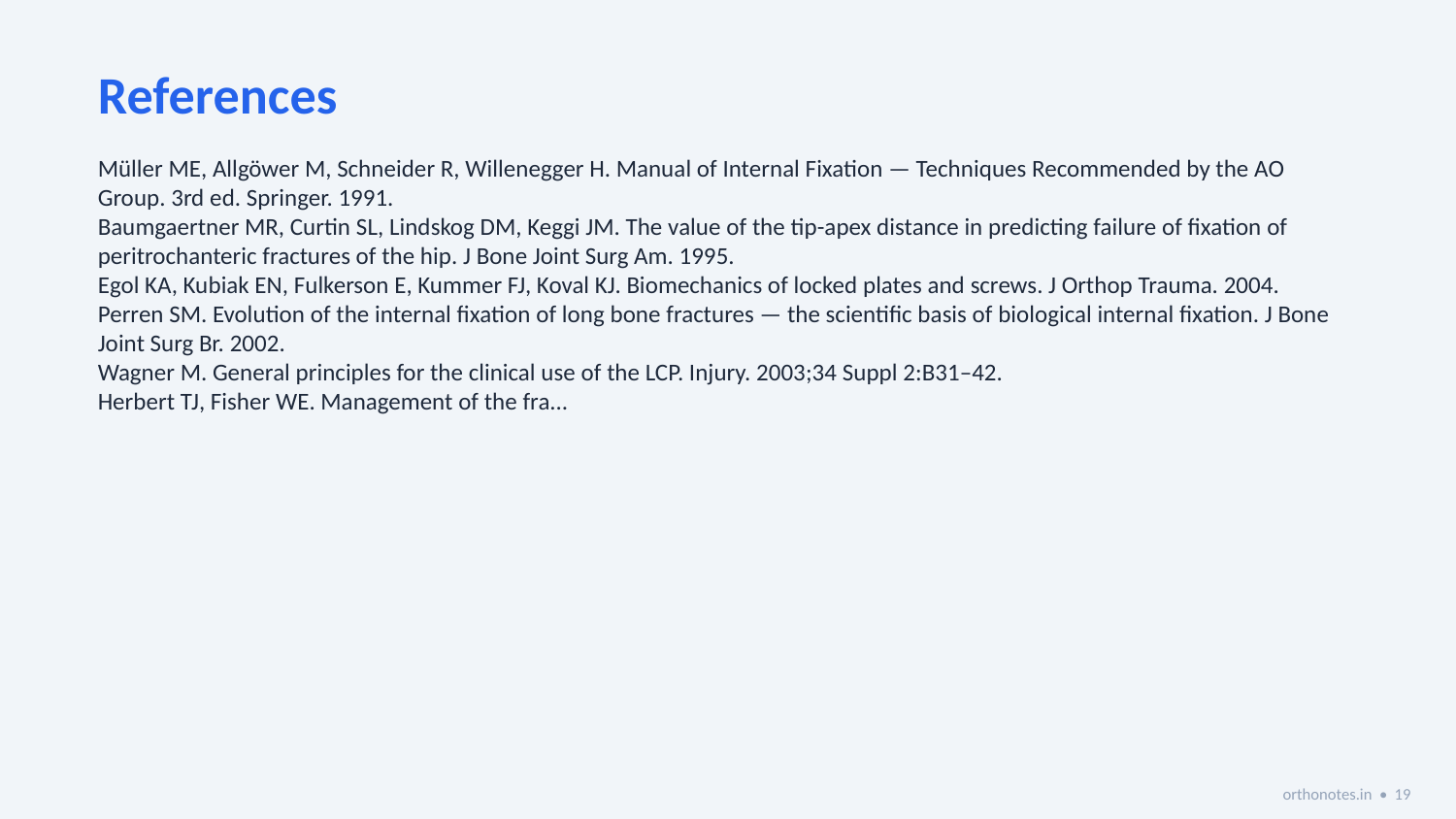

References
Müller ME, Allgöwer M, Schneider R, Willenegger H. Manual of Internal Fixation — Techniques Recommended by the AO Group. 3rd ed. Springer. 1991.
Baumgaertner MR, Curtin SL, Lindskog DM, Keggi JM. The value of the tip-apex distance in predicting failure of fixation of peritrochanteric fractures of the hip. J Bone Joint Surg Am. 1995.
Egol KA, Kubiak EN, Fulkerson E, Kummer FJ, Koval KJ. Biomechanics of locked plates and screws. J Orthop Trauma. 2004.
Perren SM. Evolution of the internal fixation of long bone fractures — the scientific basis of biological internal fixation. J Bone Joint Surg Br. 2002.
Wagner M. General principles for the clinical use of the LCP. Injury. 2003;34 Suppl 2:B31–42.
Herbert TJ, Fisher WE. Management of the fra...
orthonotes.in  •  19